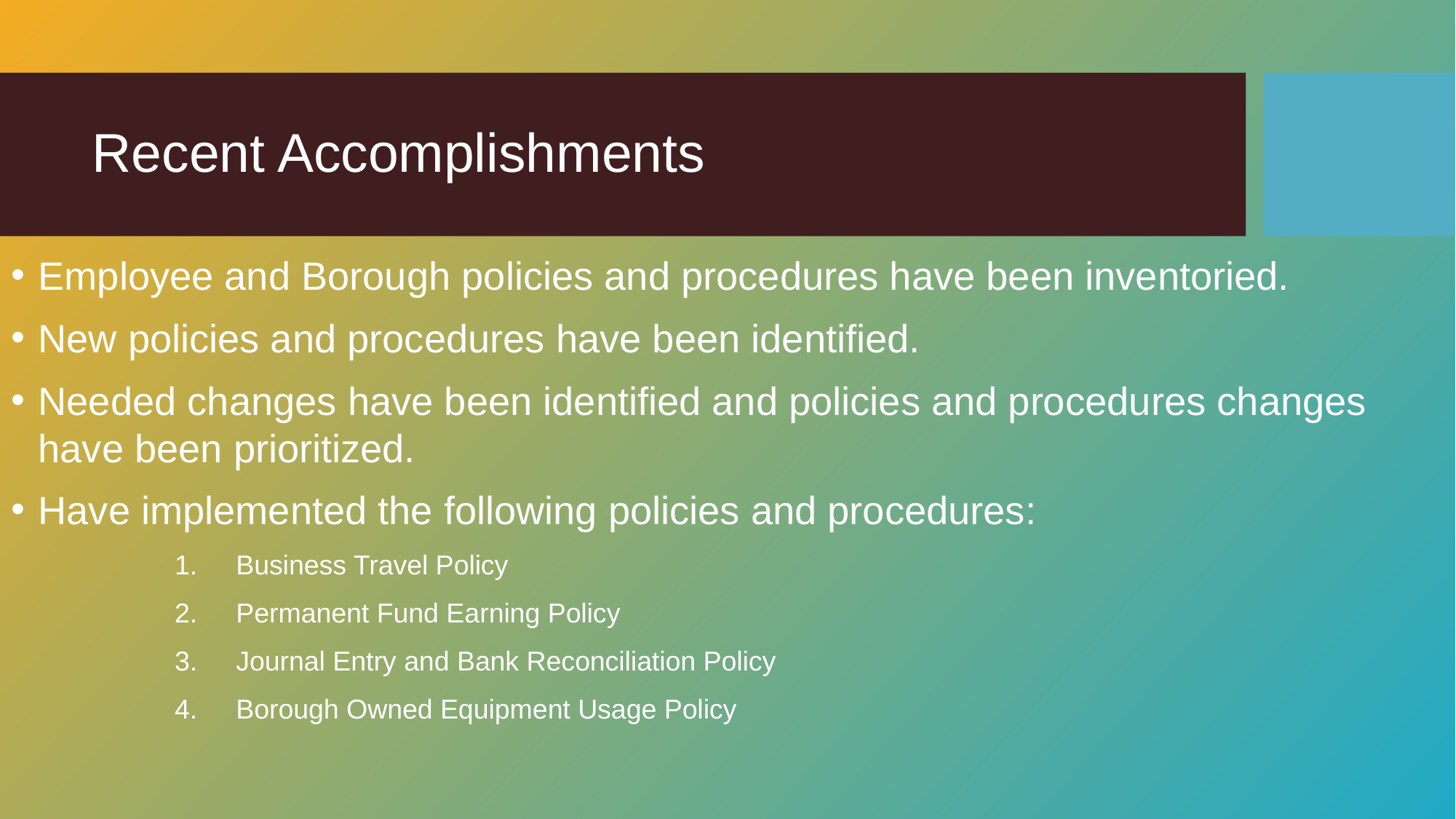

# Recent Accomplishments
Employee and Borough policies and procedures have been inventoried.
New policies and procedures have been identified.
Needed changes have been identified and policies and procedures changes have been prioritized.
Have implemented the following policies and procedures:
Business Travel Policy
Permanent Fund Earning Policy
Journal Entry and Bank Reconciliation Policy
Borough Owned Equipment Usage Policy